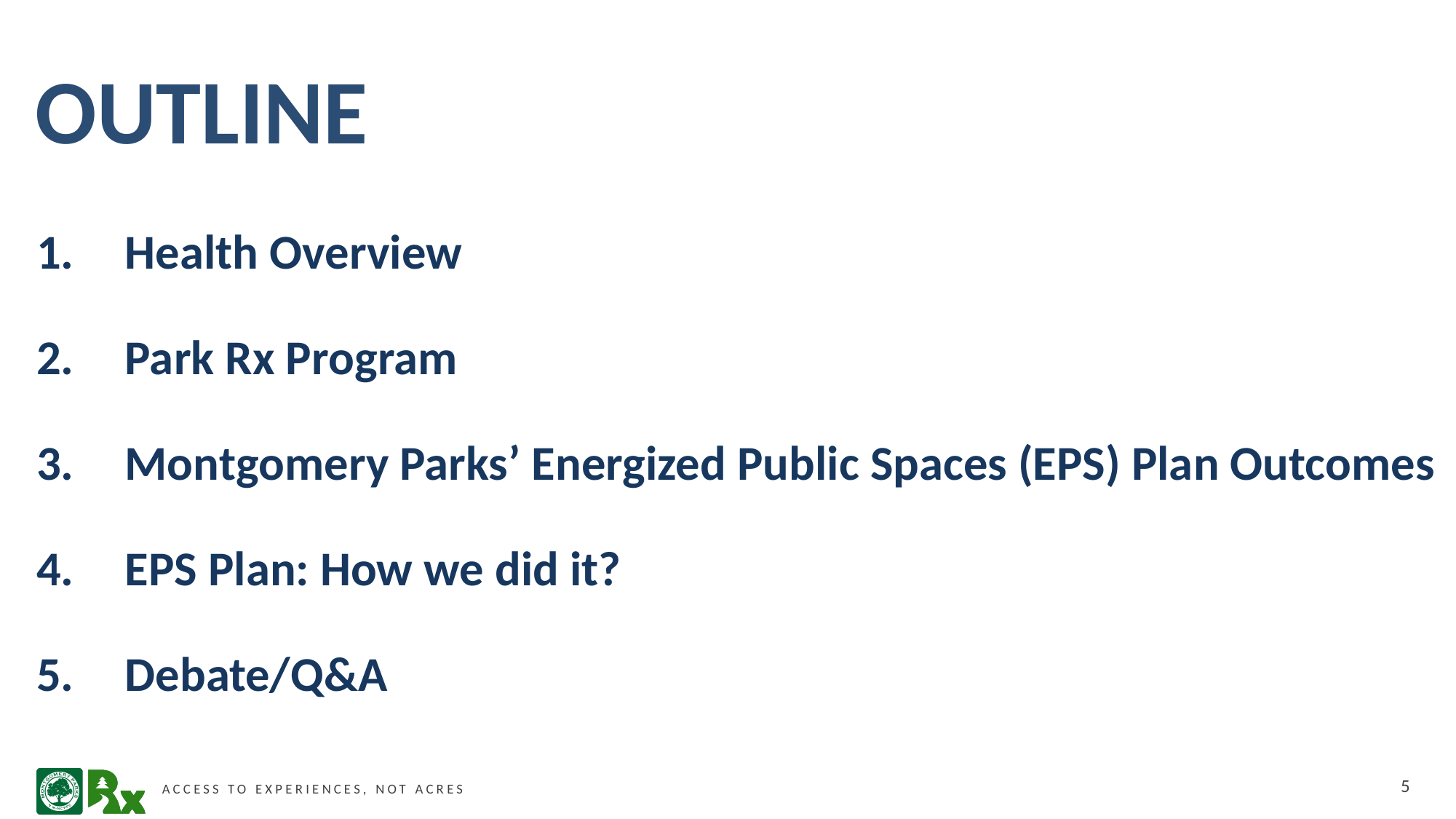

# Outline
Health Overview
Park Rx Program
Montgomery Parks’ Energized Public Spaces (EPS) Plan Outcomes
EPS Plan: How we did it?
Debate/Q&A